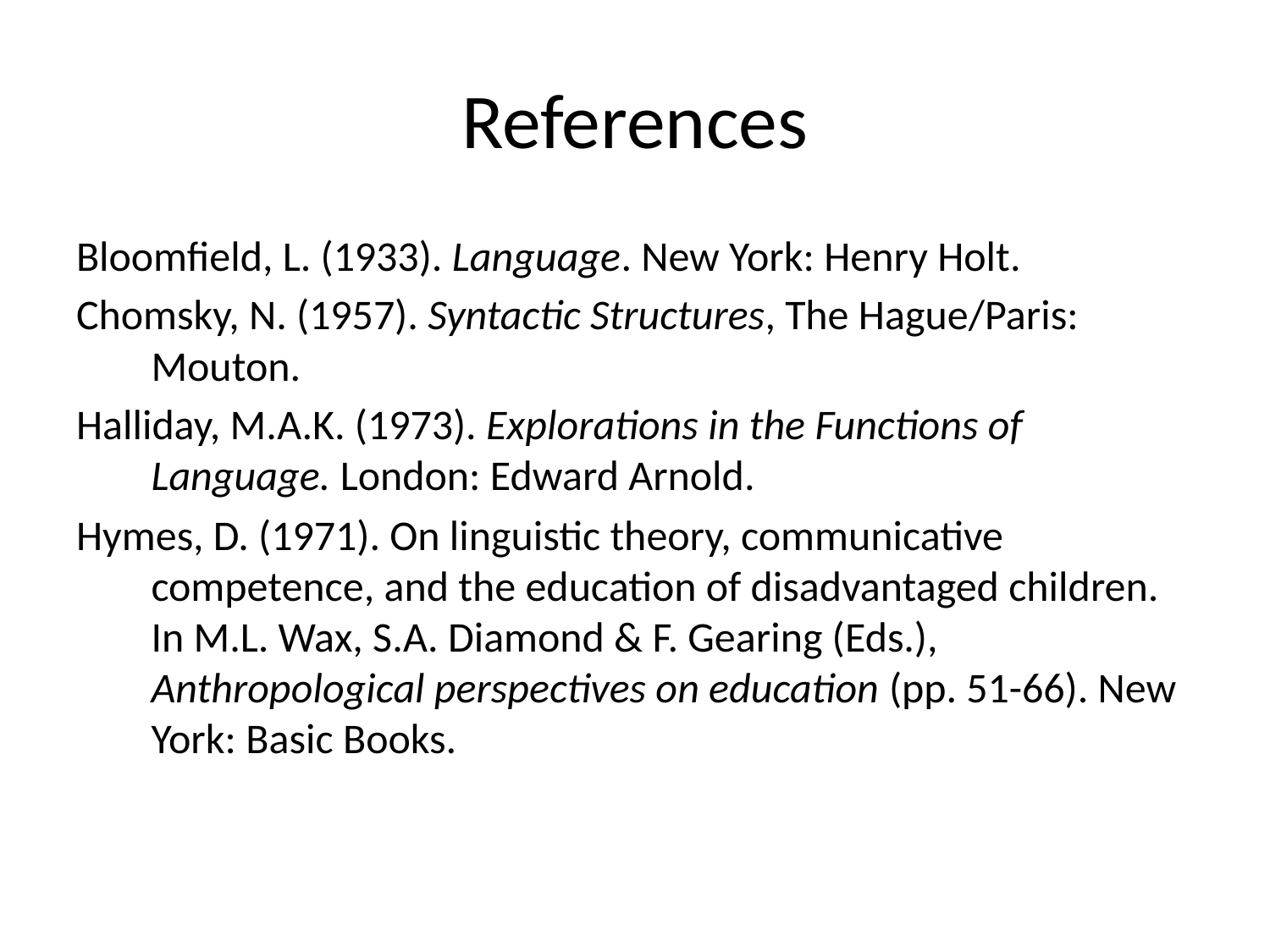

# References
Bloomfield, L. (1933). Language. New York: Henry Holt.
Chomsky, N. (1957). Syntactic Structures, The Hague/Paris: Mouton.
Halliday, M.A.K. (1973). Explorations in the Functions of Language. London: Edward Arnold.
Hymes, D. (1971). On linguistic theory, communicative competence, and the education of disadvantaged children. In M.L. Wax, S.A. Diamond & F. Gearing (Eds.), Anthropological perspectives on education (pp. 51-66). New York: Basic Books.